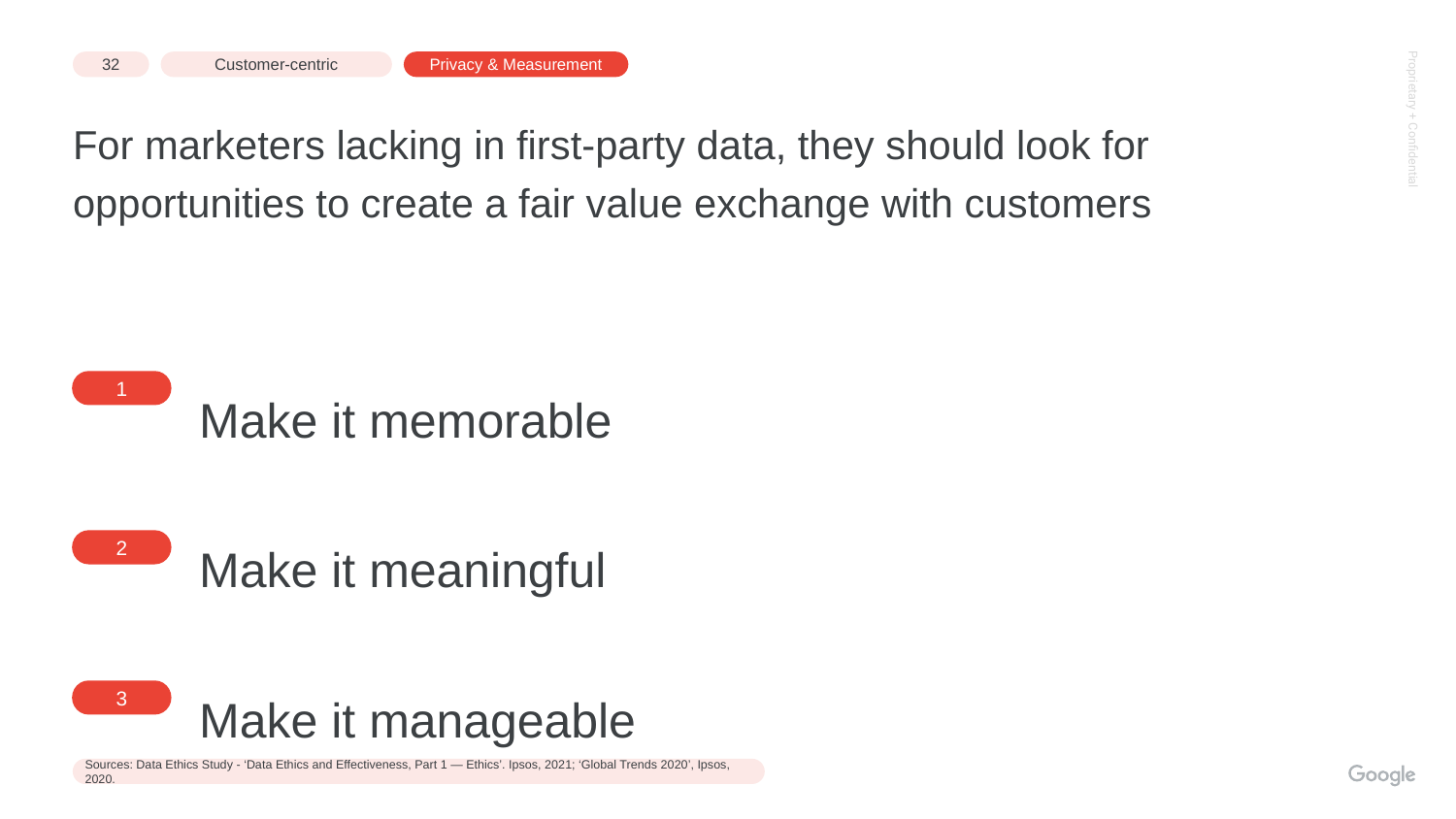

Privacy & Measurement
# For marketers lacking in first-party data, they should look for opportunities to create a fair value exchange with customers
Make it memorable
1
Make it meaningful
2
Make it manageable
3
Sources: Data Ethics Study - ‘Data Ethics and Effectiveness, Part 1 — Ethics’. Ipsos, 2021; ‘Global Trends 2020’, Ipsos, 2020.